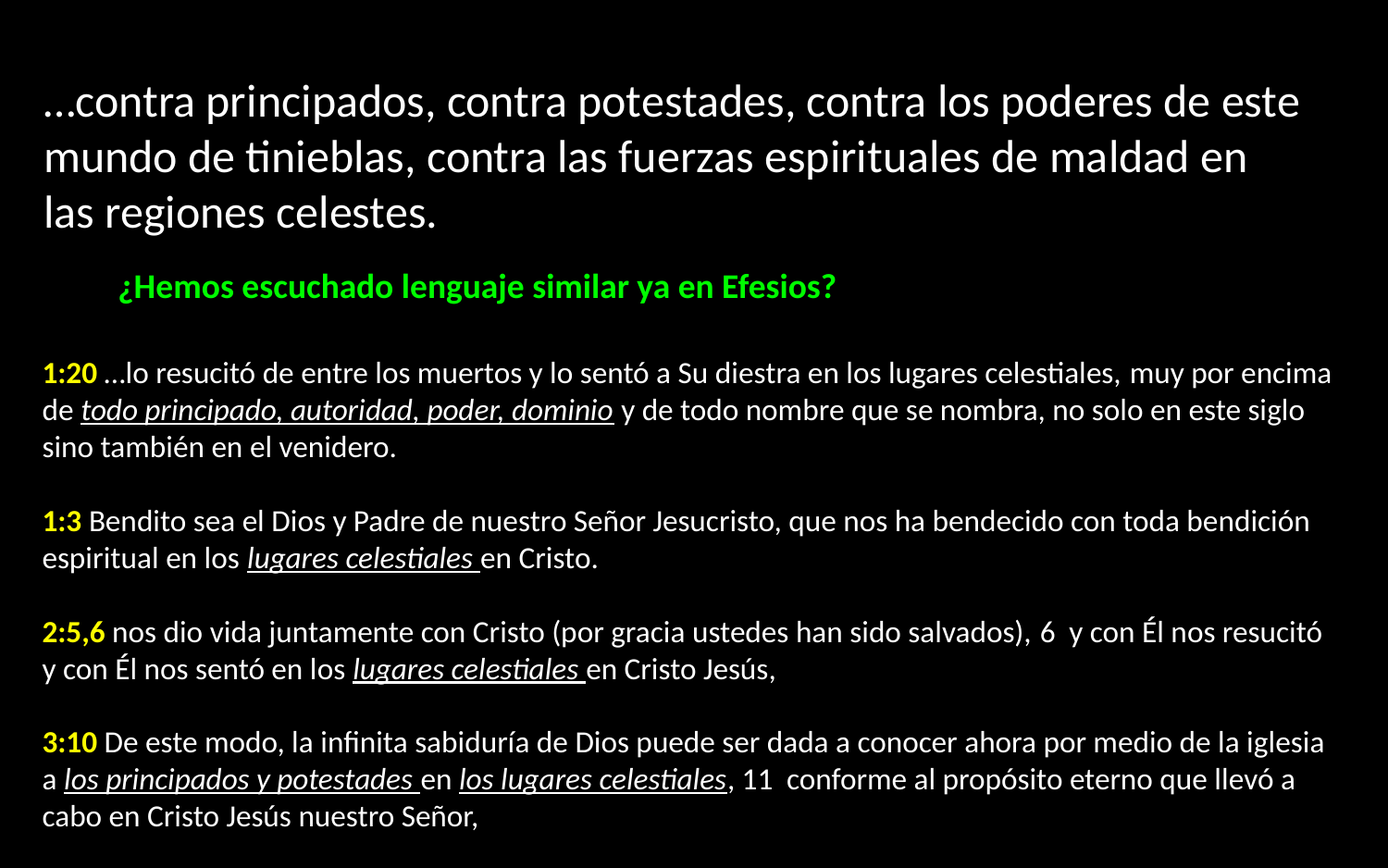

…contra principados, contra potestades, contra los poderes de este mundo de tinieblas, contra las fuerzas espirituales de maldad en las regiones celestes.
¿Hemos escuchado lenguaje similar ya en Efesios?
1:20 …lo resucitó de entre los muertos y lo sentó a Su diestra en los lugares celestiales, muy por encima de todo principado, autoridad, poder, dominio y de todo nombre que se nombra, no solo en este siglo sino también en el venidero.

1:3 Bendito sea el Dios y Padre de nuestro Señor Jesucristo, que nos ha bendecido con toda bendición espiritual en los lugares celestiales en Cristo.

2:5,6 nos dio vida juntamente con Cristo (por gracia ustedes han sido salvados), 6  y con Él nos resucitó y con Él nos sentó en los lugares celestiales en Cristo Jesús,

3:10 De este modo, la infinita sabiduría de Dios puede ser dada a conocer ahora por medio de la iglesia a los principados y potestades en los lugares celestiales, 11  conforme al propósito eterno que llevó a cabo en Cristo Jesús nuestro Señor,